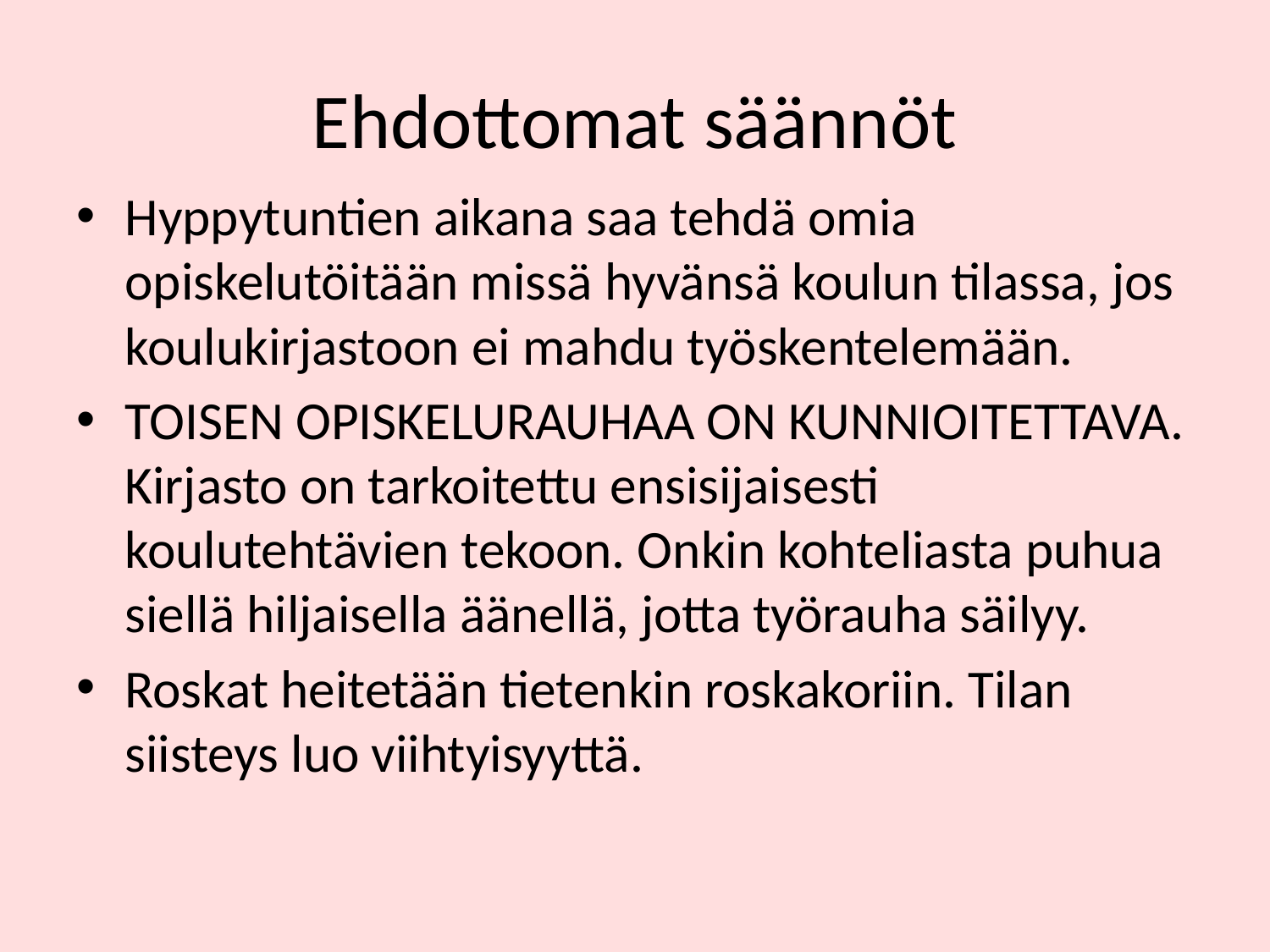

# Ehdottomat säännöt
Hyppytuntien aikana saa tehdä omia opiskelutöitään missä hyvänsä koulun tilassa, jos koulukirjastoon ei mahdu työskentelemään.
TOISEN OPISKELURAUHAA ON KUNNIOITETTAVA. Kirjasto on tarkoitettu ensisijaisesti koulutehtävien tekoon. Onkin kohteliasta puhua siellä hiljaisella äänellä, jotta työrauha säilyy.
Roskat heitetään tietenkin roskakoriin. Tilan siisteys luo viihtyisyyttä.